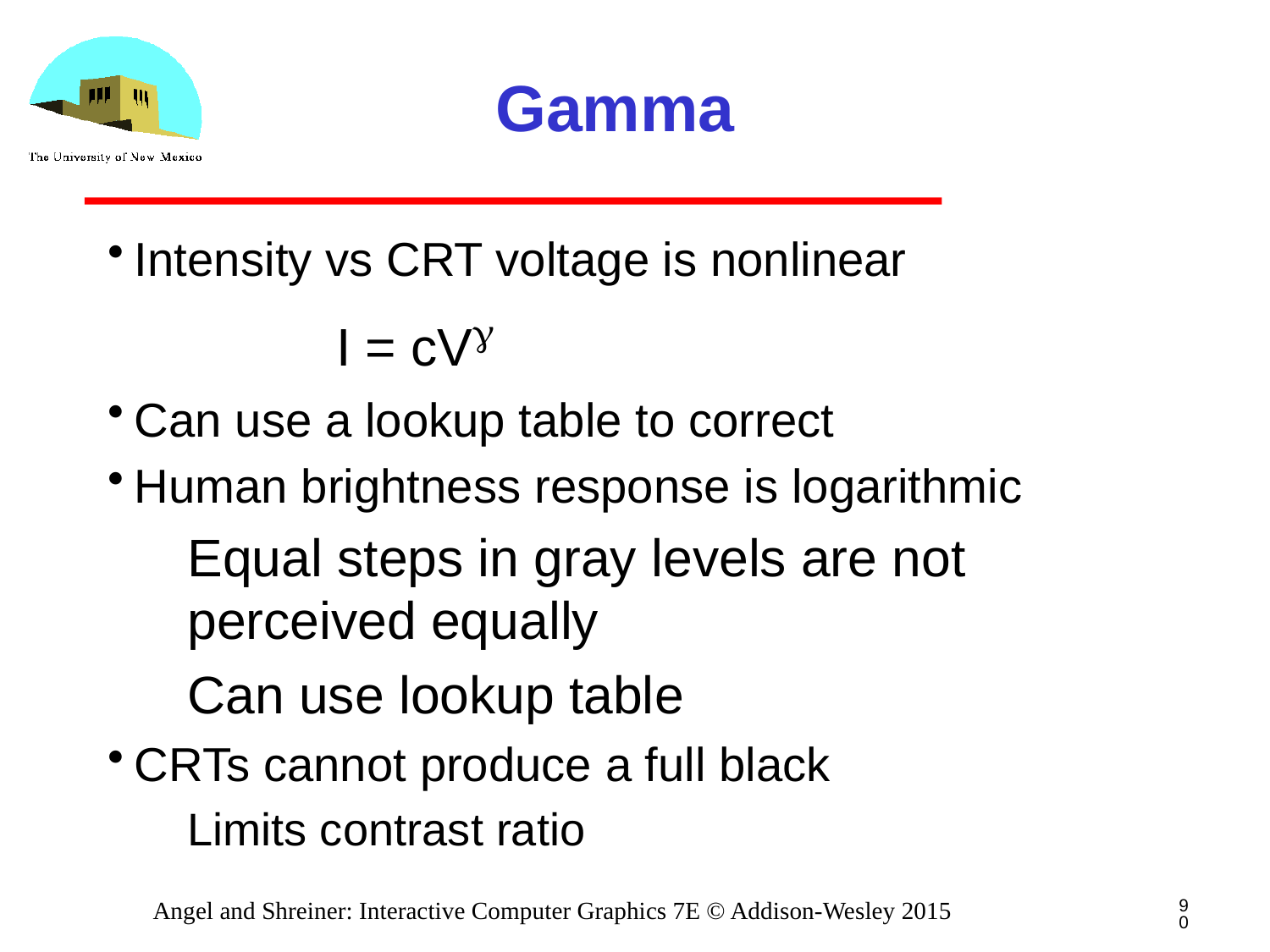

# Gamma
Intensity vs CRT voltage is nonlinear
            I = cVγ
Can use a lookup table to correct
Human brightness response is logarithmic
Equal steps in gray levels are not perceived equally
Can use lookup table
CRTs cannot produce a full black
Limits contrast ratio
90
Angel and Shreiner: Interactive Computer Graphics 7E © Addison-Wesley 2015